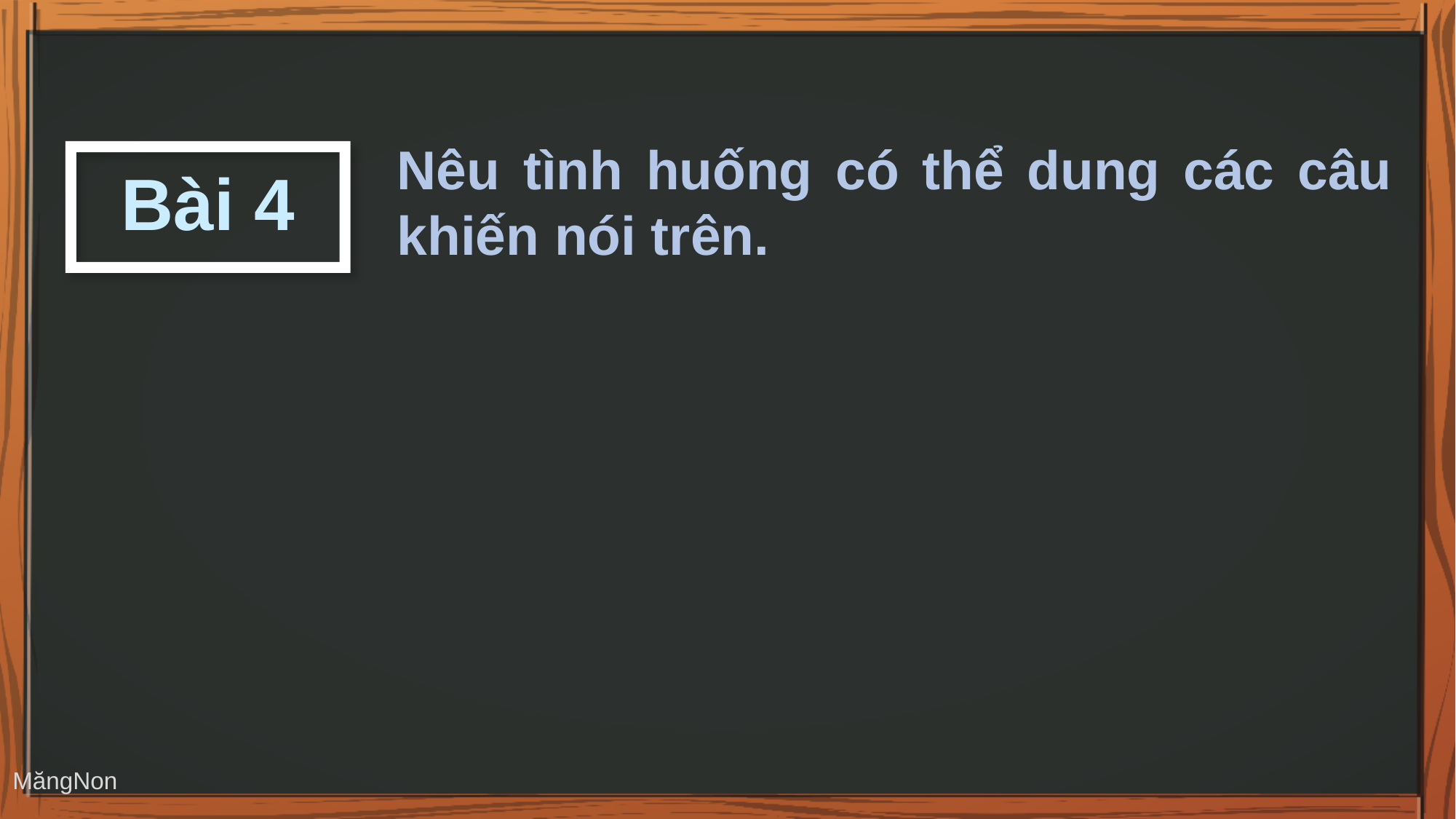

Nêu tình huống có thể dung các câu khiến nói trên.

Bài 4